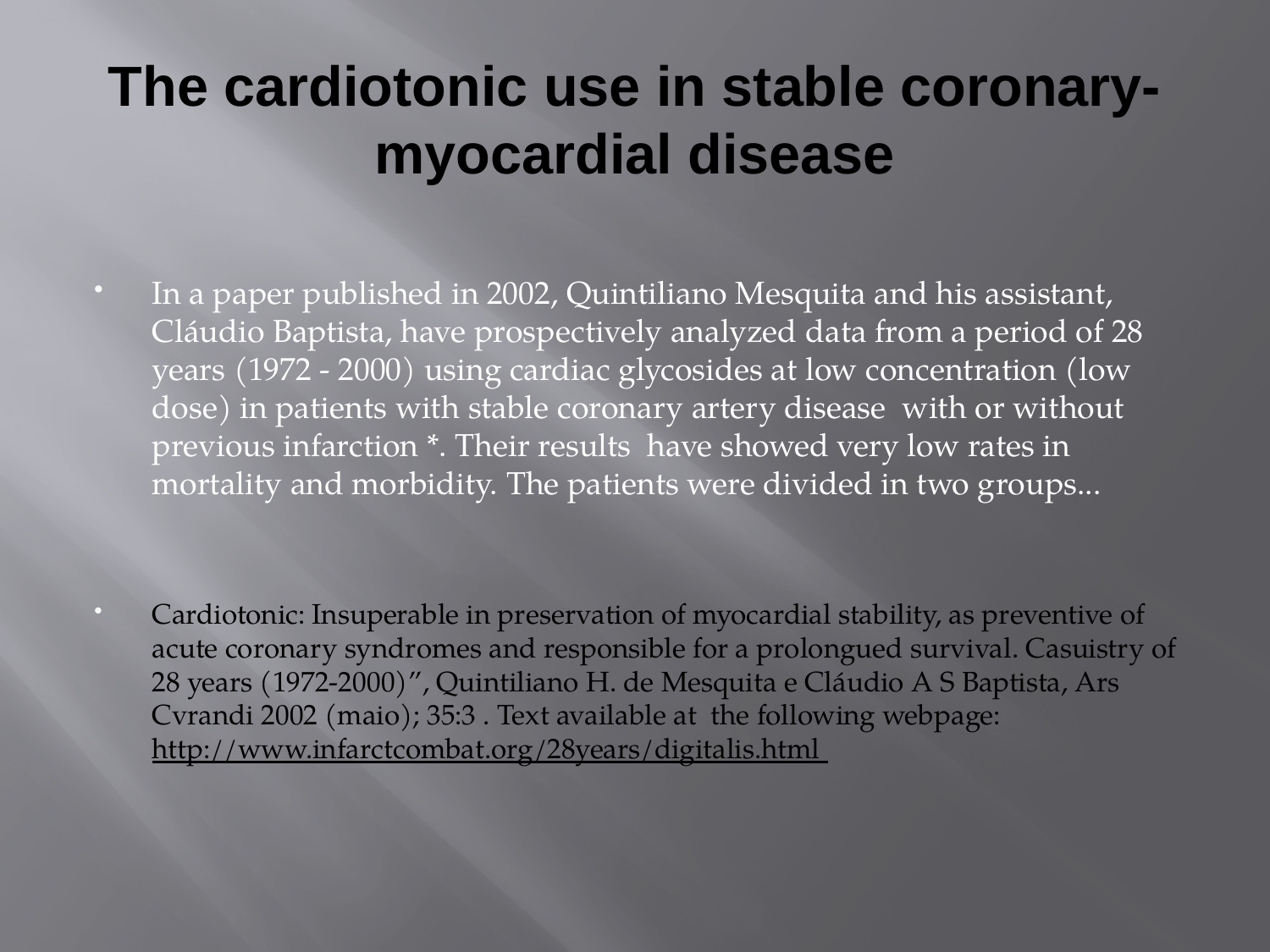

# The cardiotonic use in stable coronary-myocardial disease

In a paper published in 2002, Quintiliano Mesquita and his assistant, Cláudio Baptista, have prospectively analyzed data from a period of 28 years (1972 - 2000) using cardiac glycosides at low concentration (low dose) in patients with stable coronary artery disease  with or without previous infarction *. Their results  have showed very low rates in mortality and morbidity. The patients were divided in two groups...

Cardiotonic: Insuperable in preservation of myocardial stability, as preventive of acute coronary syndromes and responsible for a prolongued survival. Casuistry of 28 years (1972-2000)”, Quintiliano H. de Mesquita e Cláudio A S Baptista, Ars Cvrandi 2002 (maio); 35:3 . Text available at  the following webpage: http://www.infarctcombat.org/28years/digitalis.html